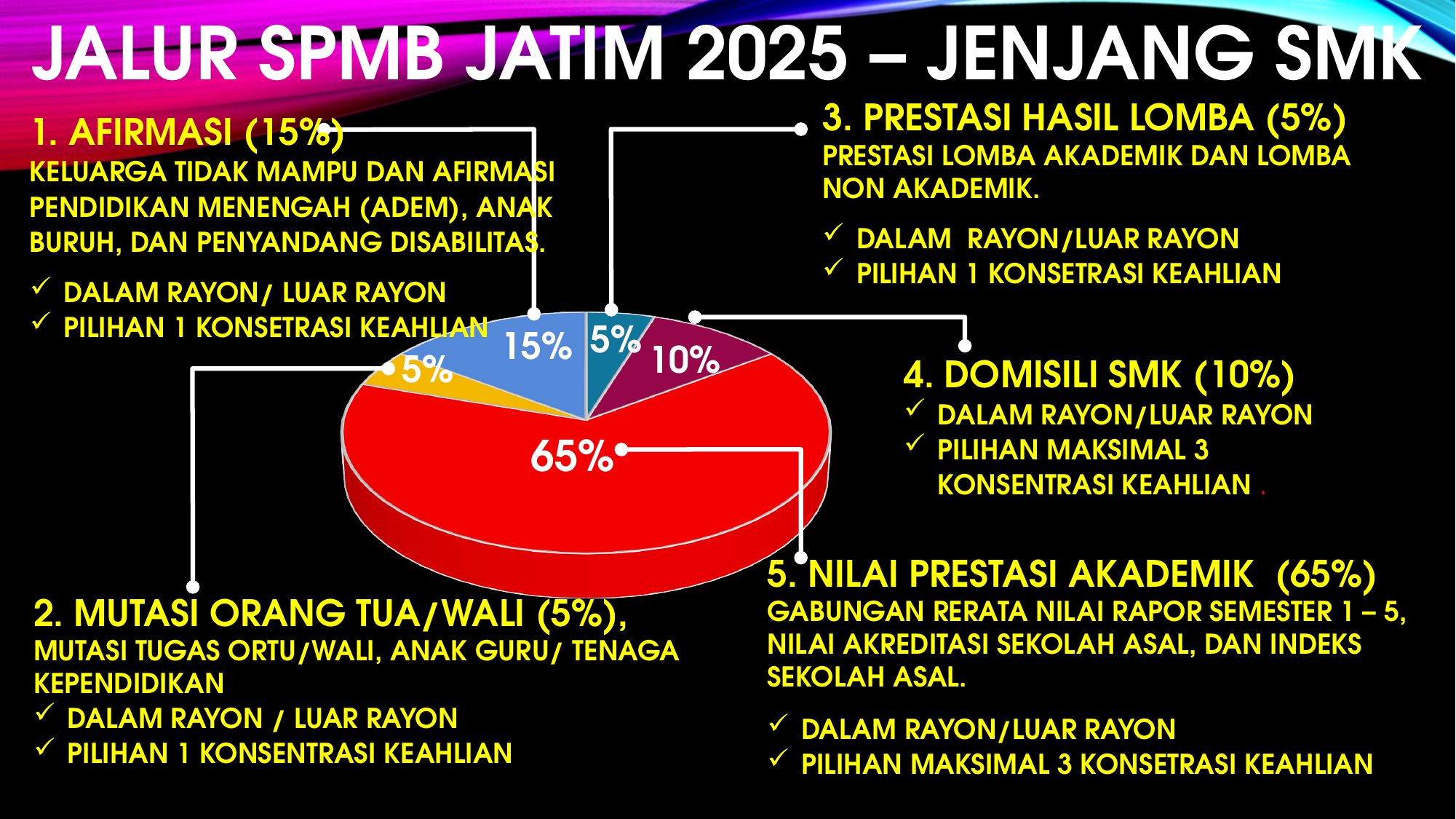

JALUR SPMB JATIM 2025 – JENJANG SMK
3. PRESTASI HASIL LOMBA (5%)
PRESTASI LOMBA AKADEMIK DAN LOMBA NON AKADEMIK.

DALAM  RAYON/LUAR RAYON
PILIHAN 1 KONSETRASI KEAHLIAN
1. AFIRMASI (15%)
KELUARGA TIDAK MAMPU DAN AFIRMASI PENDIDIKAN MENENGAH (ADEM), ANAK BURUH, DAN PENYANDANG DISABILITAS.

DALAM RAYON/ LUAR RAYON
PILIHAN 1 KONSETRASI KEAHLIAN

[unsupported chart]

5%

15%
10%
5%
4. DOMISILI SMK (10%)
DALAM RAYON/LUAR RAYON
PILIHAN MAKSIMAL 3 KONSENTRASI KEAHLIAN .

65%

5. NILAI PRESTASI AKADEMIK  (65%)
GABUNGAN RERATA NILAI RAPOR SEMESTER 1 – 5, NILAI AKREDITASI SEKOLAH ASAL, DAN INDEKS SEKOLAH ASAL.

DALAM RAYON/LUAR RAYON
PILIHAN MAKSIMAL 3 KONSETRASI KEAHLIAN
2. MUTASI ORANG TUA/WALI (5%),
MUTASI TUGAS ORTU/WALI, ANAK GURU/ TENAGA KEPENDIDIKAN
DALAM RAYON / LUAR RAYON
PILIHAN 1 KONSENTRASI KEAHLIAN